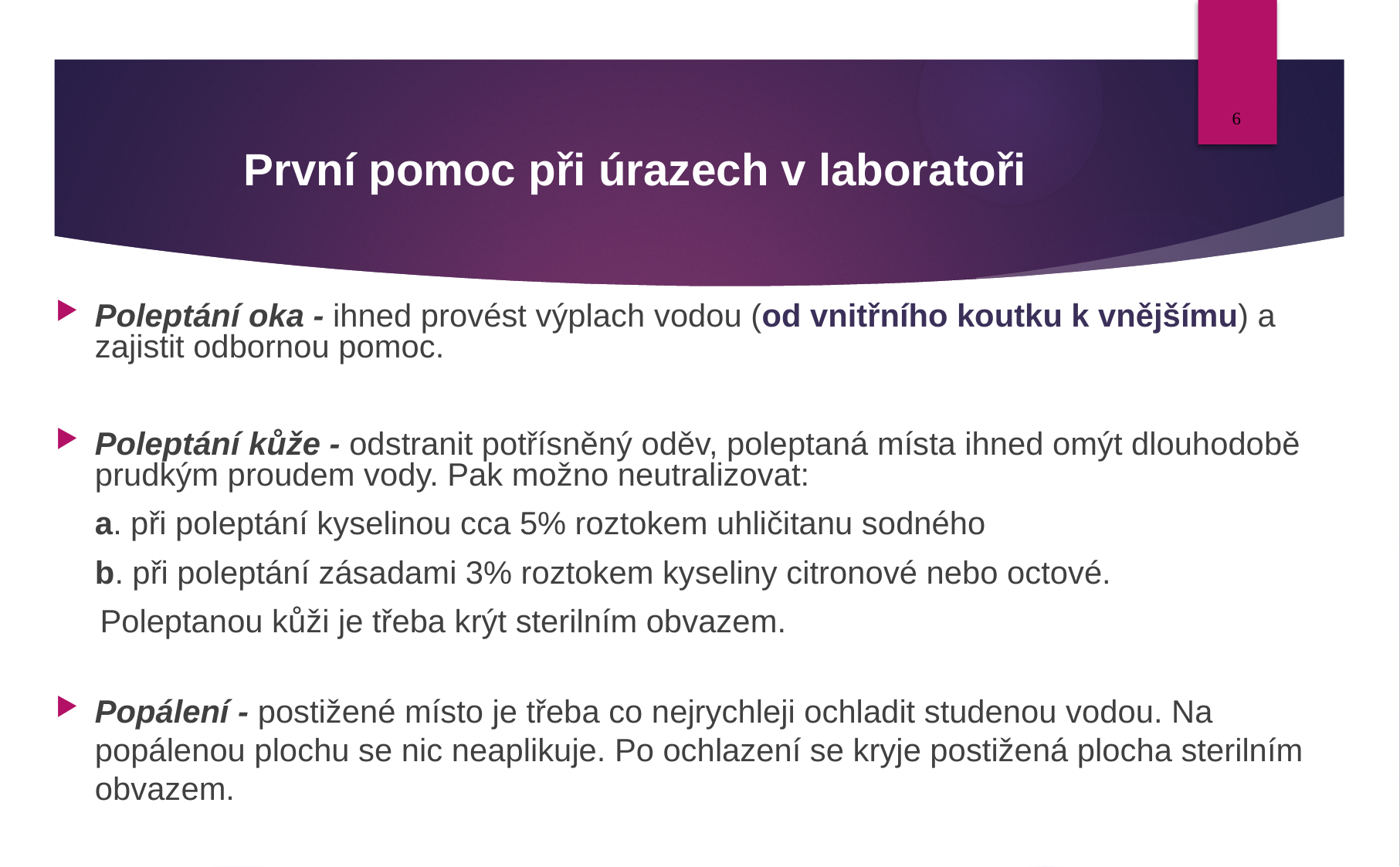

6
# První pomoc při úrazech v laboratoři
Poleptání oka - ihned provést výplach vodou (od vnitřního koutku k vnějšímu) a zajistit odbornou pomoc.

Poleptání kůže - odstranit potřísněný oděv, poleptaná místa ihned omýt dlouhodobě prudkým proudem vody. Pak možno neutralizovat:
	a. při poleptání kyselinou cca 5% roztokem uhličitanu sodného
	b. při poleptání zásadami 3% roztokem kyseliny citronové nebo octové.
     Poleptanou kůži je třeba krýt sterilním obvazem.

Popálení - postižené místo je třeba co nejrychleji ochladit studenou vodou. Na popálenou plochu se nic neaplikuje. Po ochlazení se kryje postižená plocha sterilním obvazem.